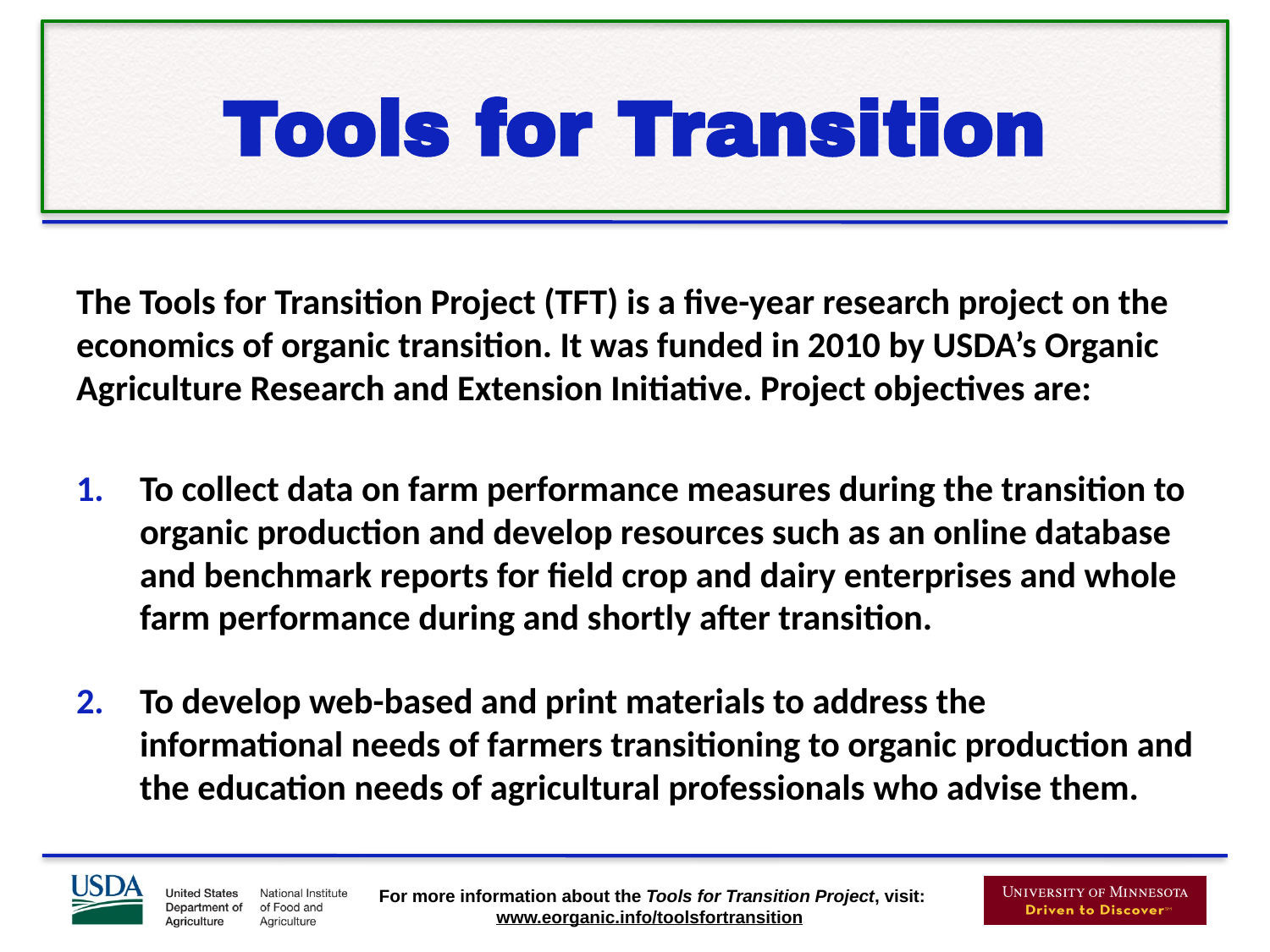

# Tools for Transition

The Tools for Transition Project (TFT) is a five-year research project on the economics of organic transition. It was funded in 2010 by USDA’s Organic Agriculture Research and Extension Initiative. Project objectives are:

To collect data on farm performance measures during the transition to organic production and develop resources such as an online database and benchmark reports for field crop and dairy enterprises and whole farm performance during and shortly after transition.

To develop web-based and print materials to address the informational needs of farmers transitioning to organic production and the education needs of agricultural professionals who advise them.